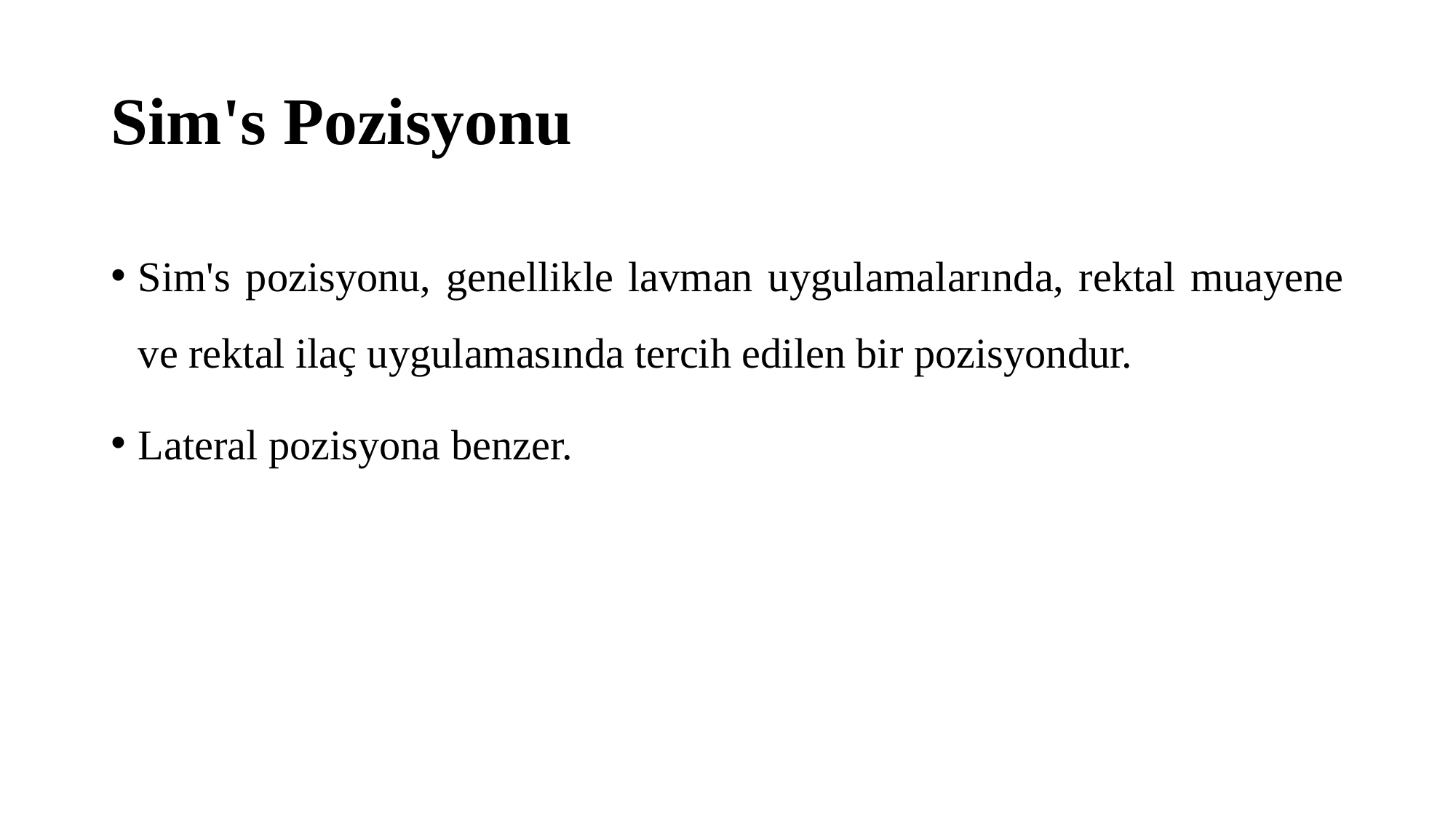

# Sim's Pozisyonu
Sim's pozisyonu, genellikle lavman uygulamalarında, rektal muayene ve rektal ilaç uygulamasında tercih edilen bir pozisyondur.
Lateral pozisyona benzer.